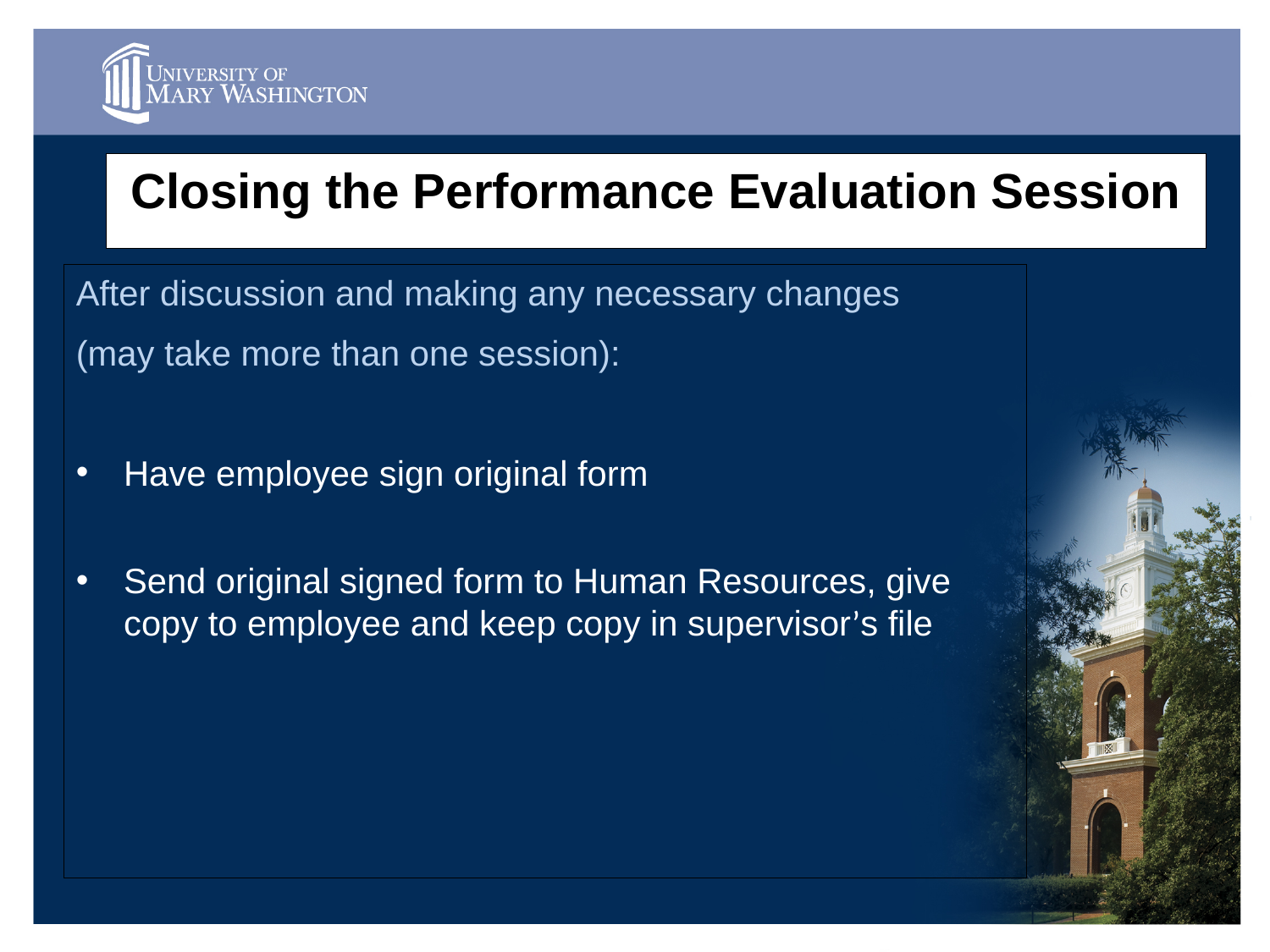

Closing the Performance Evaluation Session
After discussion and making any necessary changes
(may take more than one session):

Have employee sign original form

Send original signed form to Human Resources, give copy to employee and keep copy in supervisor’s file